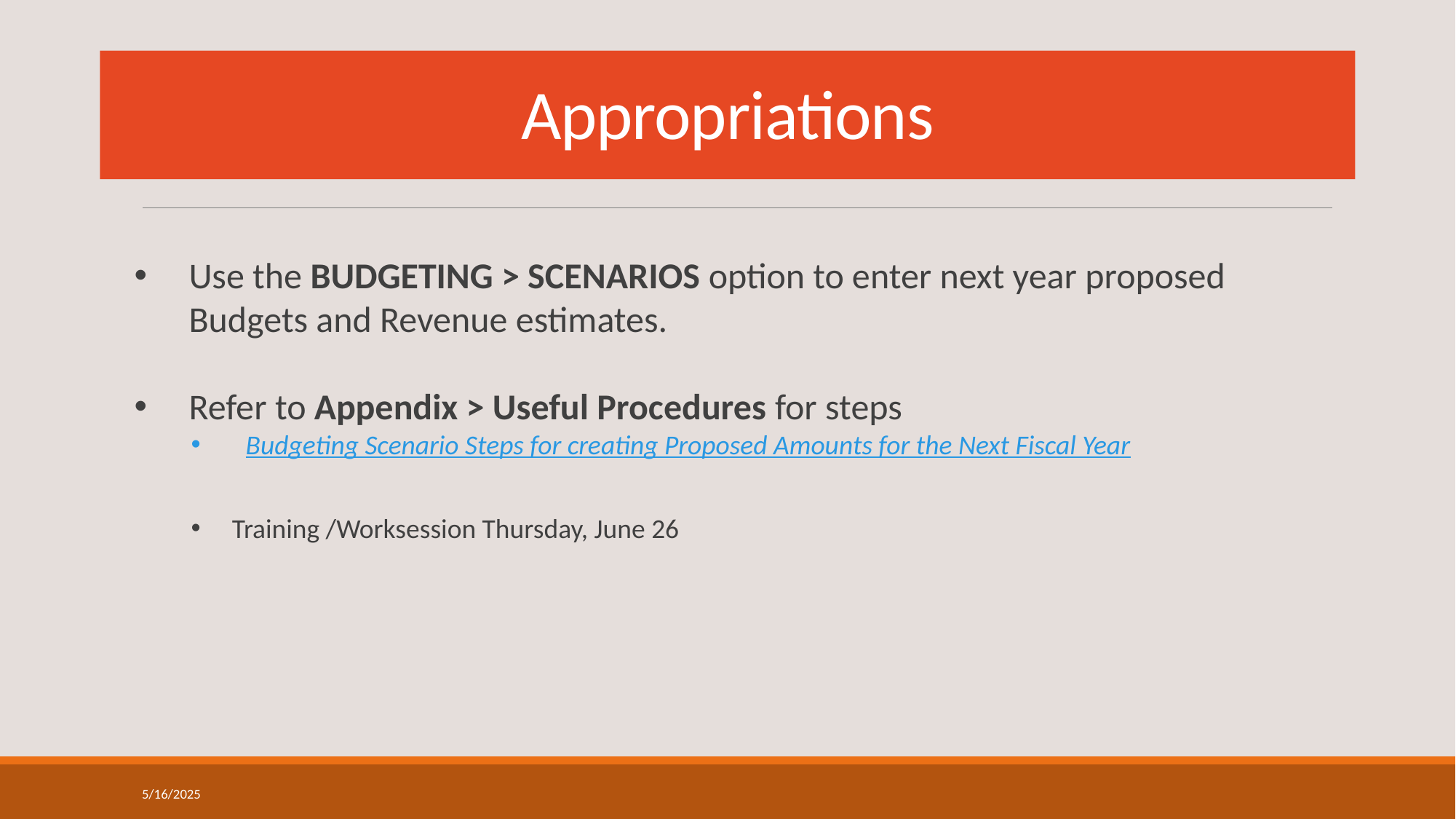

# Appropriations
Use the BUDGETING > SCENARIOS option to enter next year proposed Budgets and Revenue estimates.

Refer to Appendix > Useful Procedures for steps
Budgeting Scenario Steps for creating Proposed Amounts for the Next Fiscal Year

Training /Worksession Thursday, June 26

5/16/2025